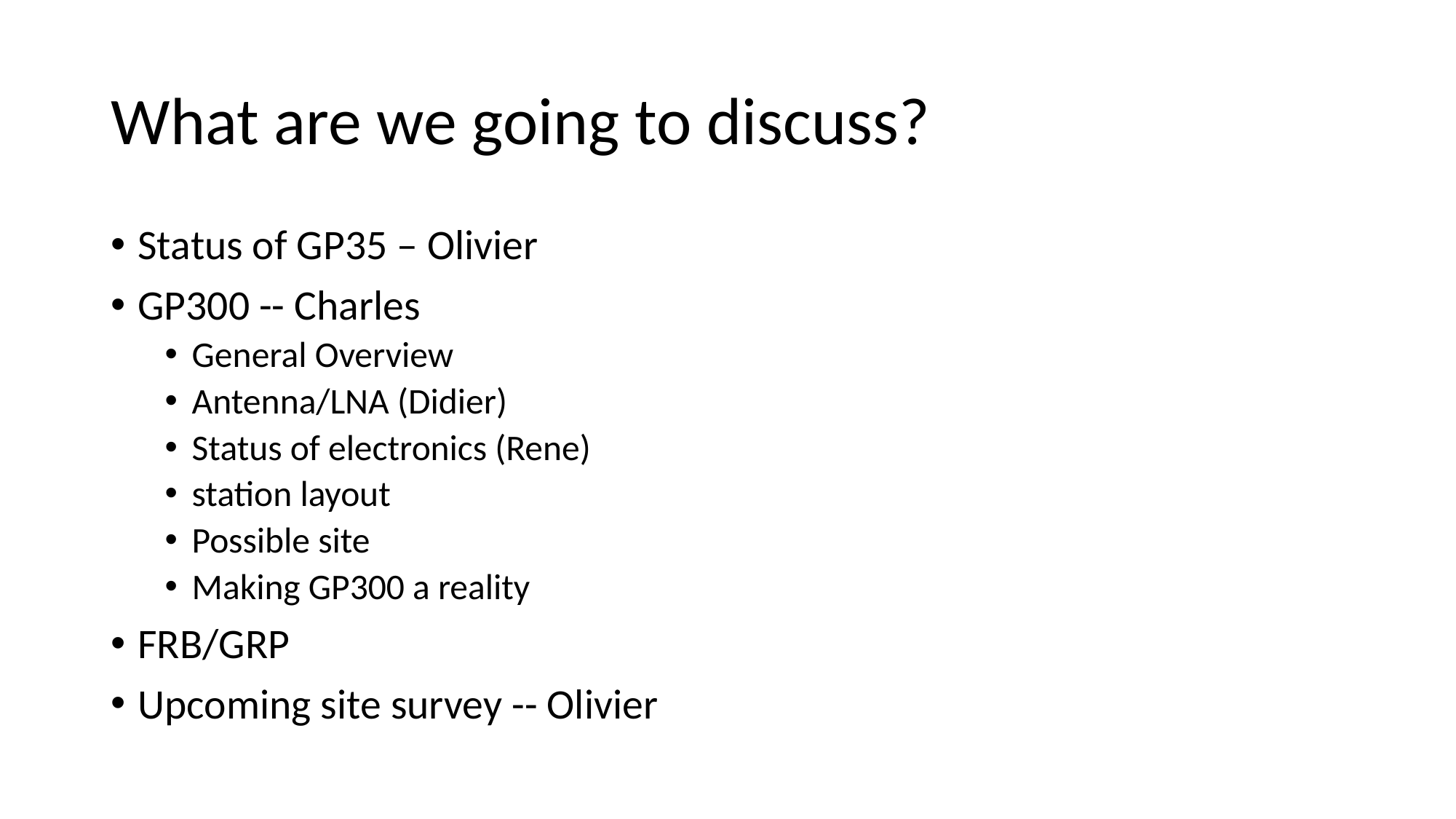

# What are we going to discuss?
Status of GP35 – Olivier
GP300 -- Charles
General Overview
Antenna/LNA (Didier)
Status of electronics (Rene)
station layout
Possible site
Making GP300 a reality
FRB/GRP
Upcoming site survey -- Olivier